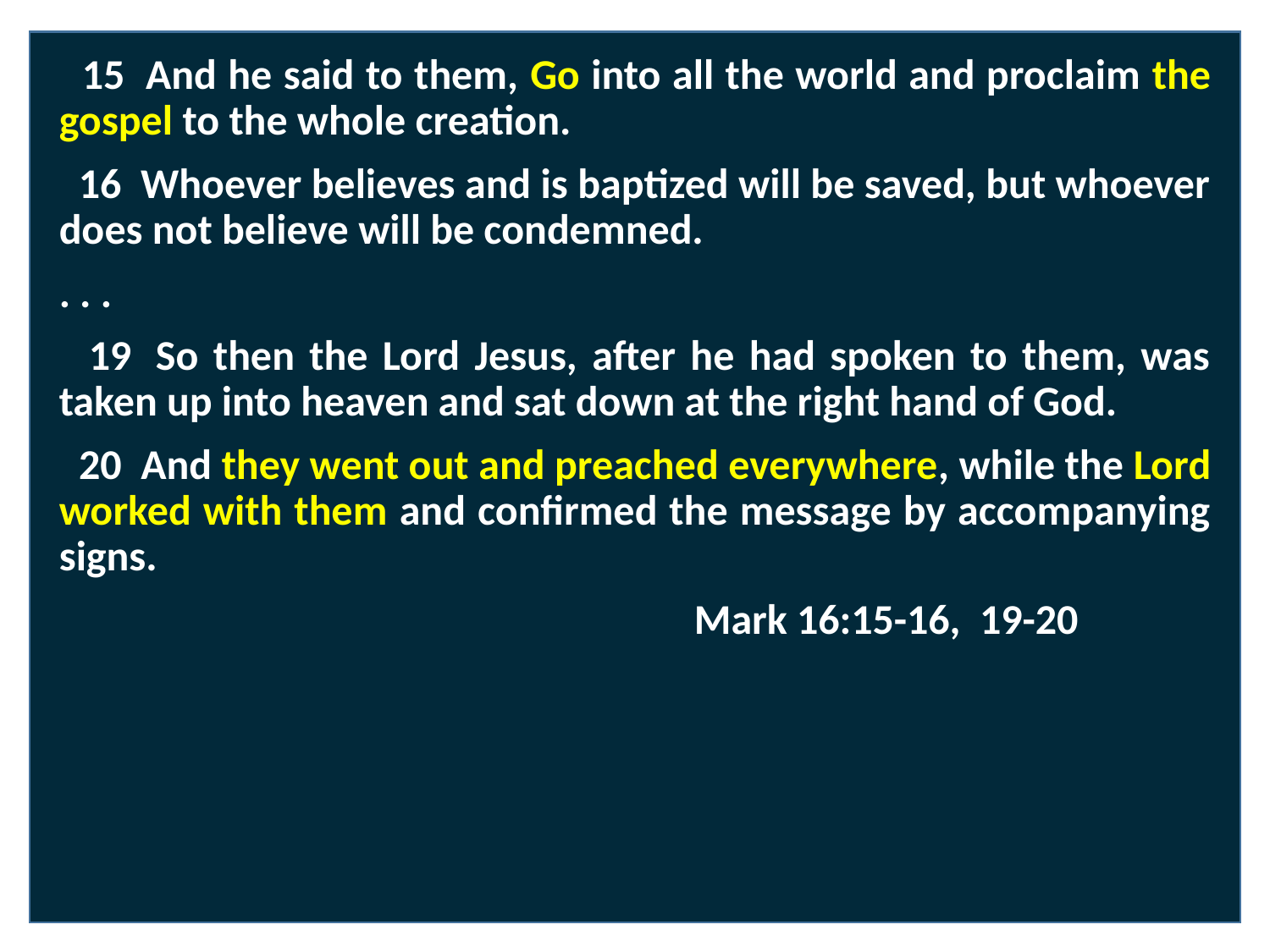

15  And he said to them, Go into all the world and proclaim the gospel to the whole creation.
  16  Whoever believes and is baptized will be saved, but whoever does not believe will be condemned.
. . .
  19  So then the Lord Jesus, after he had spoken to them, was taken up into heaven and sat down at the right hand of God.
  20  And they went out and preached everywhere, while the Lord worked with them and confirmed the message by accompanying signs.
					Mark 16:15-16,  19-20